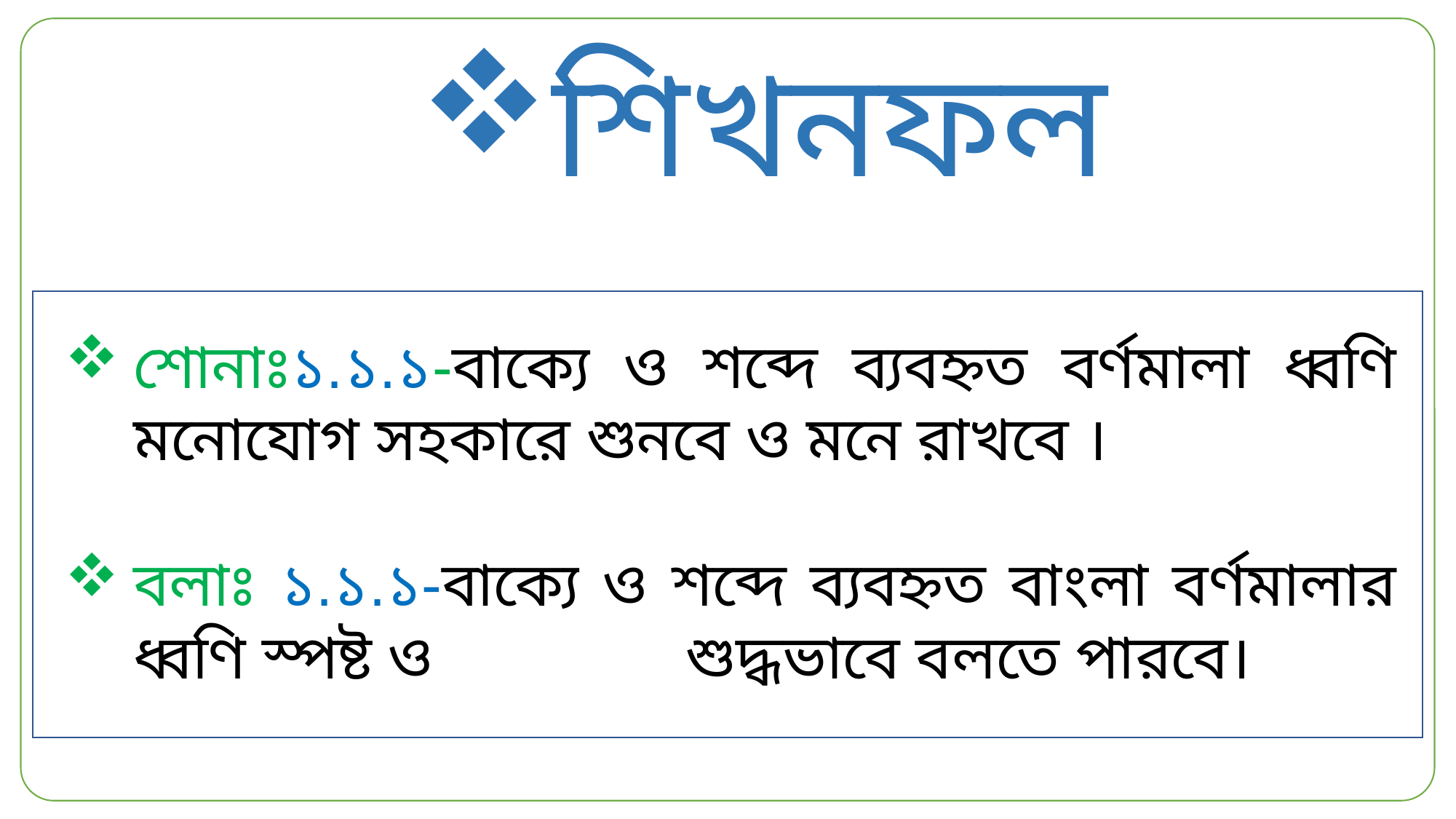

শিখনফল

শোনাঃ১.১.১-বাক্যে ও শব্দে ব্যবহ্নত বর্ণমালা ধ্বণি মনোযোগ সহকারে শুনবে ও মনে রাখবে ।

বলাঃ ১.১.১-বাক্যে ও শব্দে ব্যবহ্নত বাংলা বর্ণমালার ধ্বণি স্পষ্ট ও                শুদ্ধভাবে বলতে পারবে।